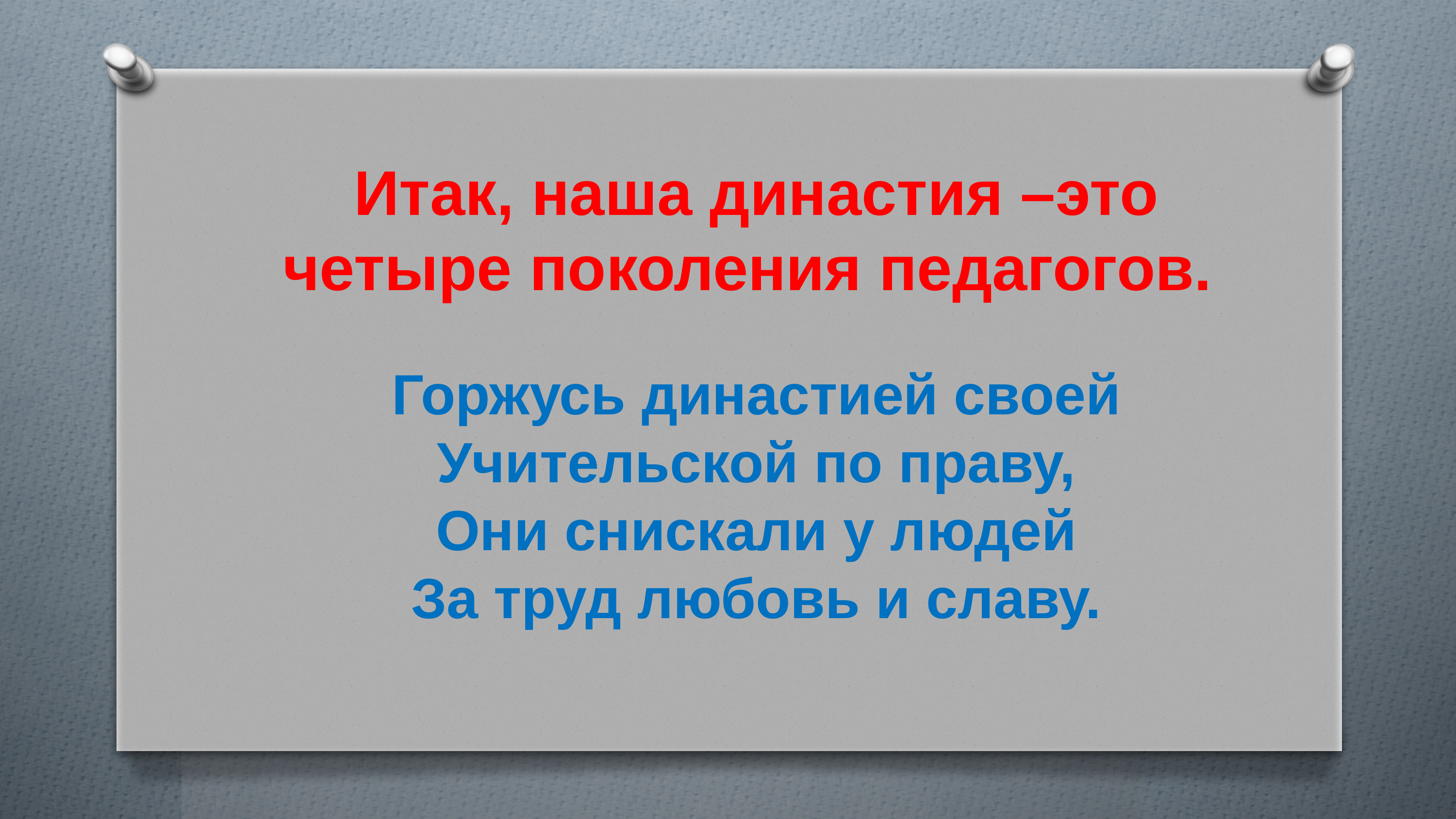

# Итак, наша династия –это четыре поколения педагогов. Горжусь династией своей Учительской по праву, Они снискали у людей За труд любовь и славу.